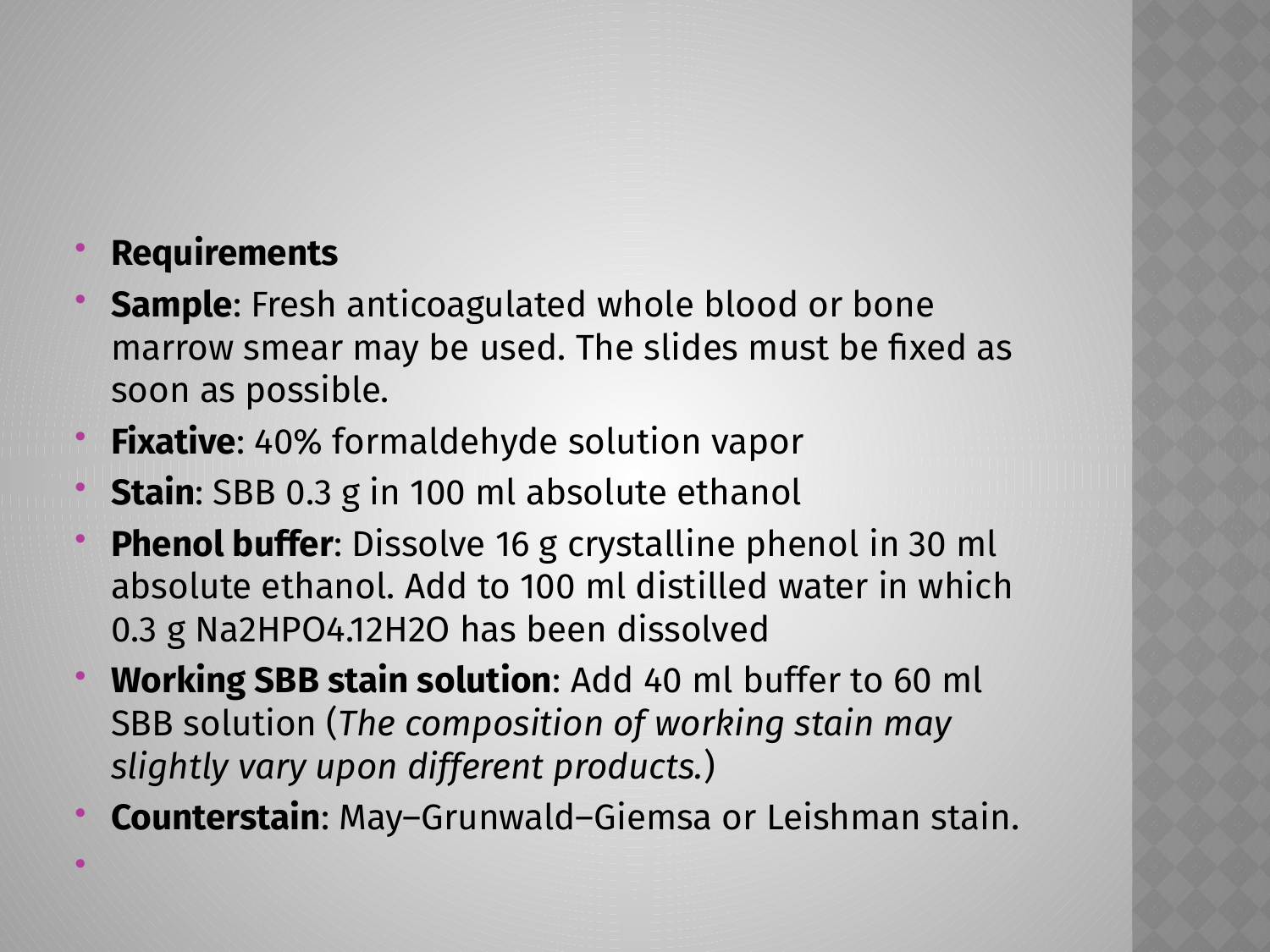

#
Requirements
Sample: Fresh anticoagulated whole blood or bone marrow smear may be used. The slides must be fixed as soon as possible.
Fixative: 40% formaldehyde solution vapor
Stain: SBB 0.3 g in 100 ml absolute ethanol
Phenol buffer: Dissolve 16 g crystalline phenol in 30 ml absolute ethanol. Add to 100 ml distilled water in which 0.3 g Na2HPO4.12H2O has been dissolved
Working SBB stain solution: Add 40 ml buffer to 60 ml SBB solution (The composition of working stain may slightly vary upon different products.)
Counterstain: May–Grunwald–Giemsa or Leishman stain.